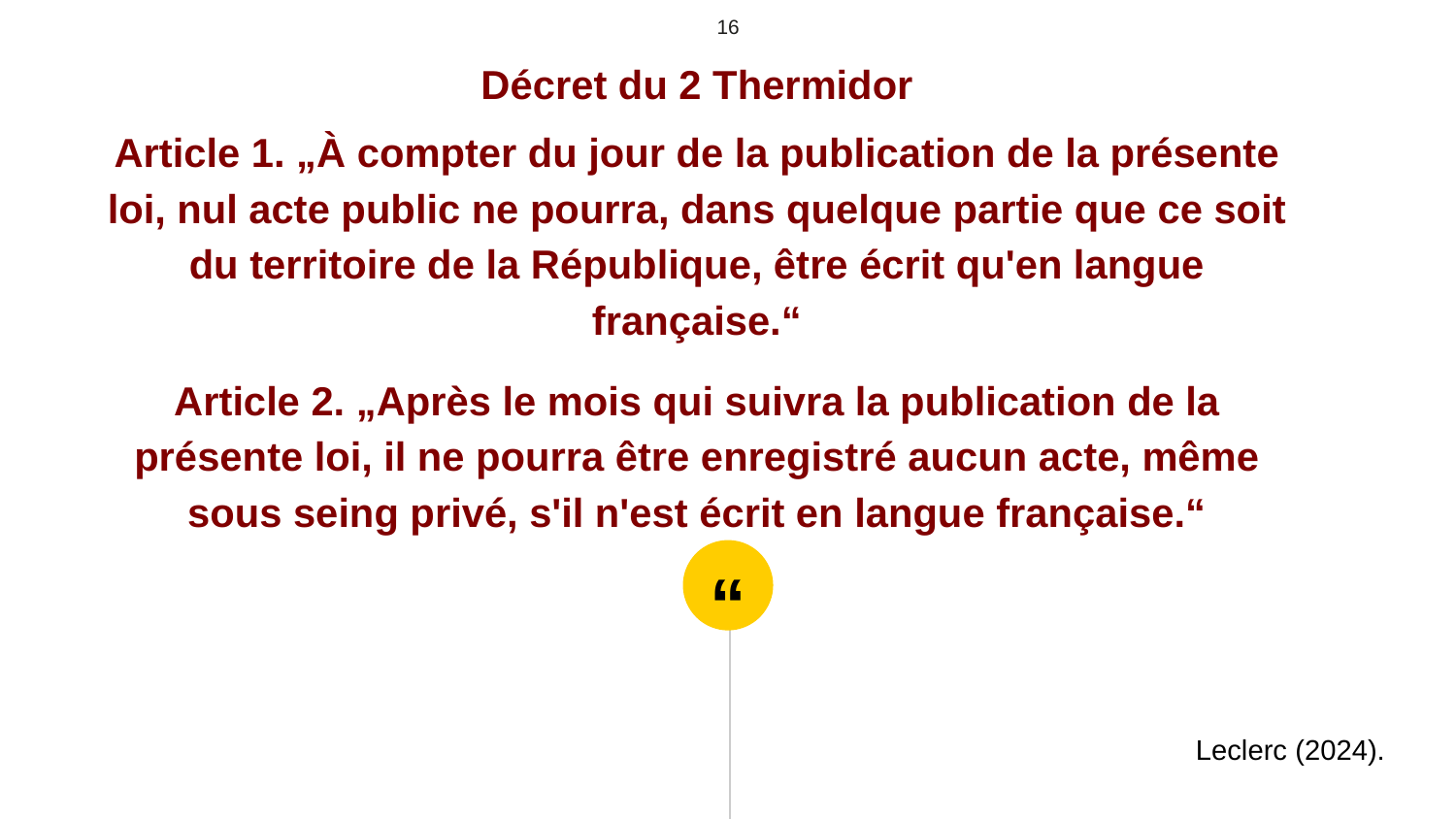

16
Décret du 2 Thermidor
Article 1. „À compter du jour de la publication de la présente loi, nul acte public ne pourra, dans quelque partie que ce soit du territoire de la République, être écrit qu'en langue française.“
Article 2. „Après le mois qui suivra la publication de la présente loi, il ne pourra être enregistré aucun acte, même sous seing privé, s'il n'est écrit en langue française.“

Leclerc (2024).